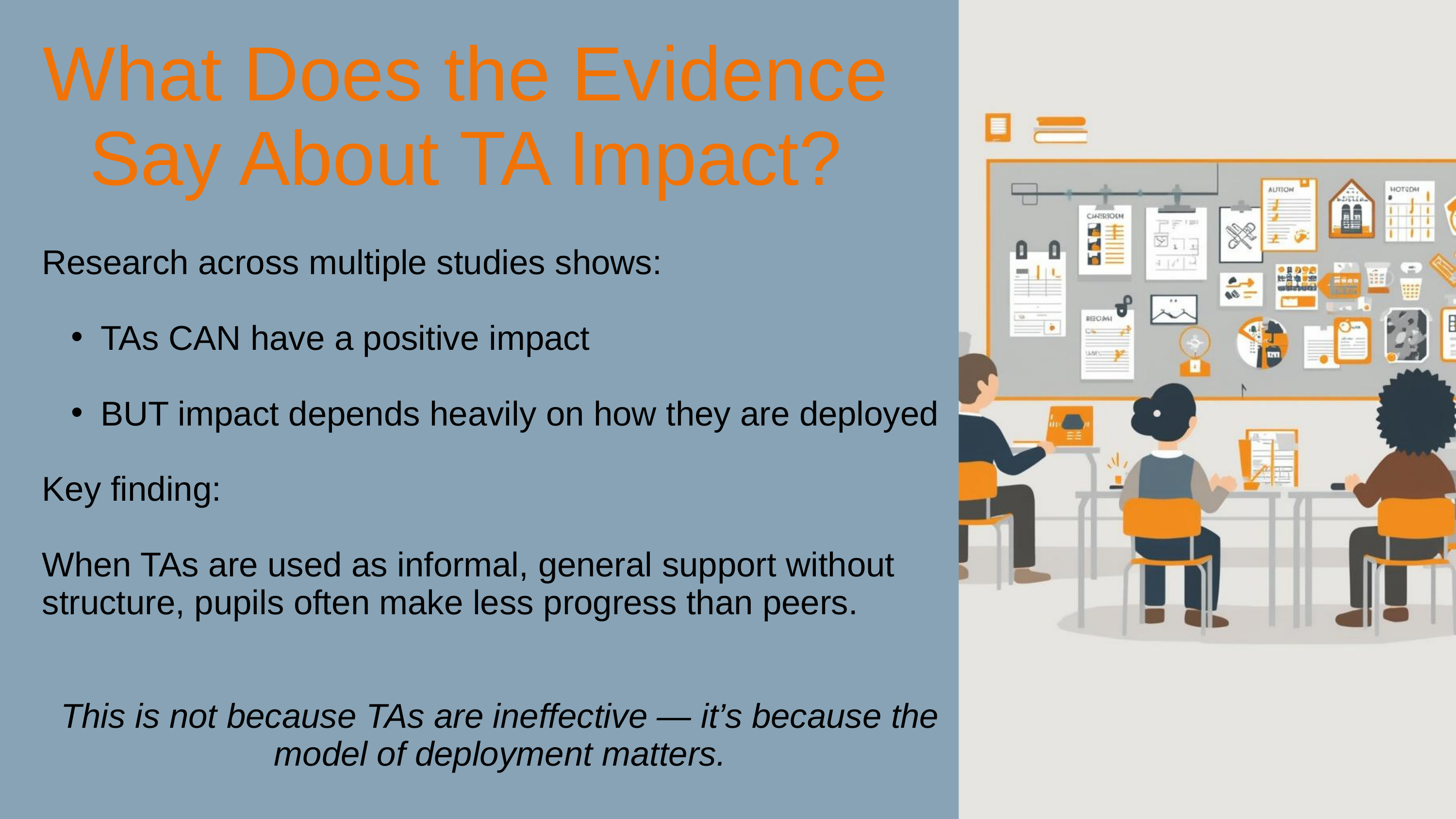

What Does the Evidence Say About TA Impact?
Research across multiple studies shows:

TAs CAN have a positive impact

BUT impact depends heavily on how they are deployed

Key finding:

When TAs are used as informal, general support without structure, pupils often make less progress than peers.

This is not because TAs are ineffective — it’s because the model of deployment matters.